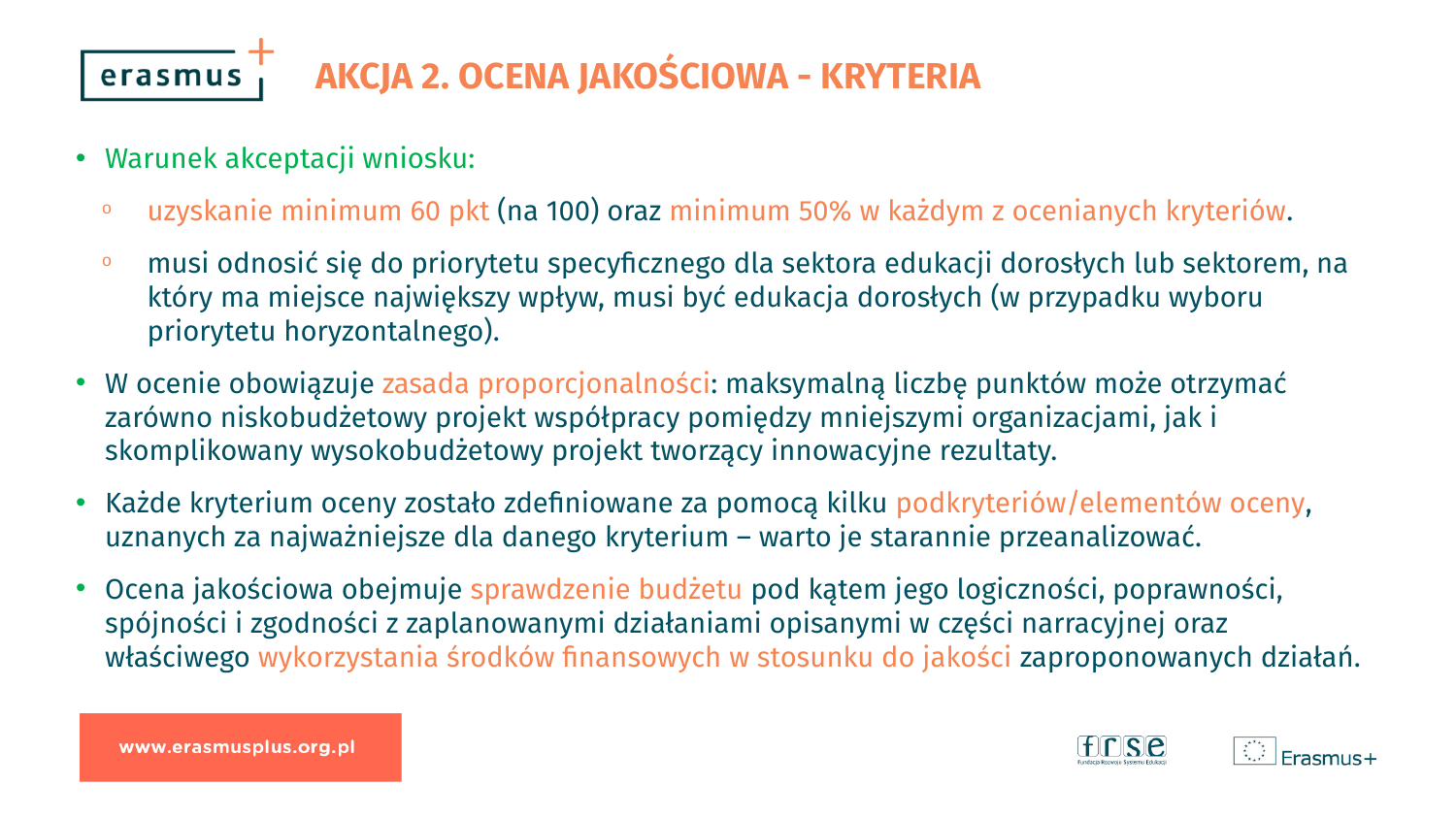

# Akcja 2. Ocena jakościowa - kryteria
Warunek akceptacji wniosku:
uzyskanie minimum 60 pkt (na 100) oraz minimum 50% w każdym z ocenianych kryteriów.
musi odnosić się do priorytetu specyficznego dla sektora edukacji dorosłych lub sektorem, na który ma miejsce największy wpływ, musi być edukacja dorosłych (w przypadku wyboru priorytetu horyzontalnego).
W ocenie obowiązuje zasada proporcjonalności: maksymalną liczbę punktów może otrzymać zarówno niskobudżetowy projekt współpracy pomiędzy mniejszymi organizacjami, jak i skomplikowany wysokobudżetowy projekt tworzący innowacyjne rezultaty.
Każde kryterium oceny zostało zdefiniowane za pomocą kilku podkryteriów/elementów oceny, uznanych za najważniejsze dla danego kryterium – warto je starannie przeanalizować.
Ocena jakościowa obejmuje sprawdzenie budżetu pod kątem jego logiczności, poprawności, spójności i zgodności z zaplanowanymi działaniami opisanymi w części narracyjnej oraz właściwego wykorzystania środków finansowych w stosunku do jakości zaproponowanych działań.